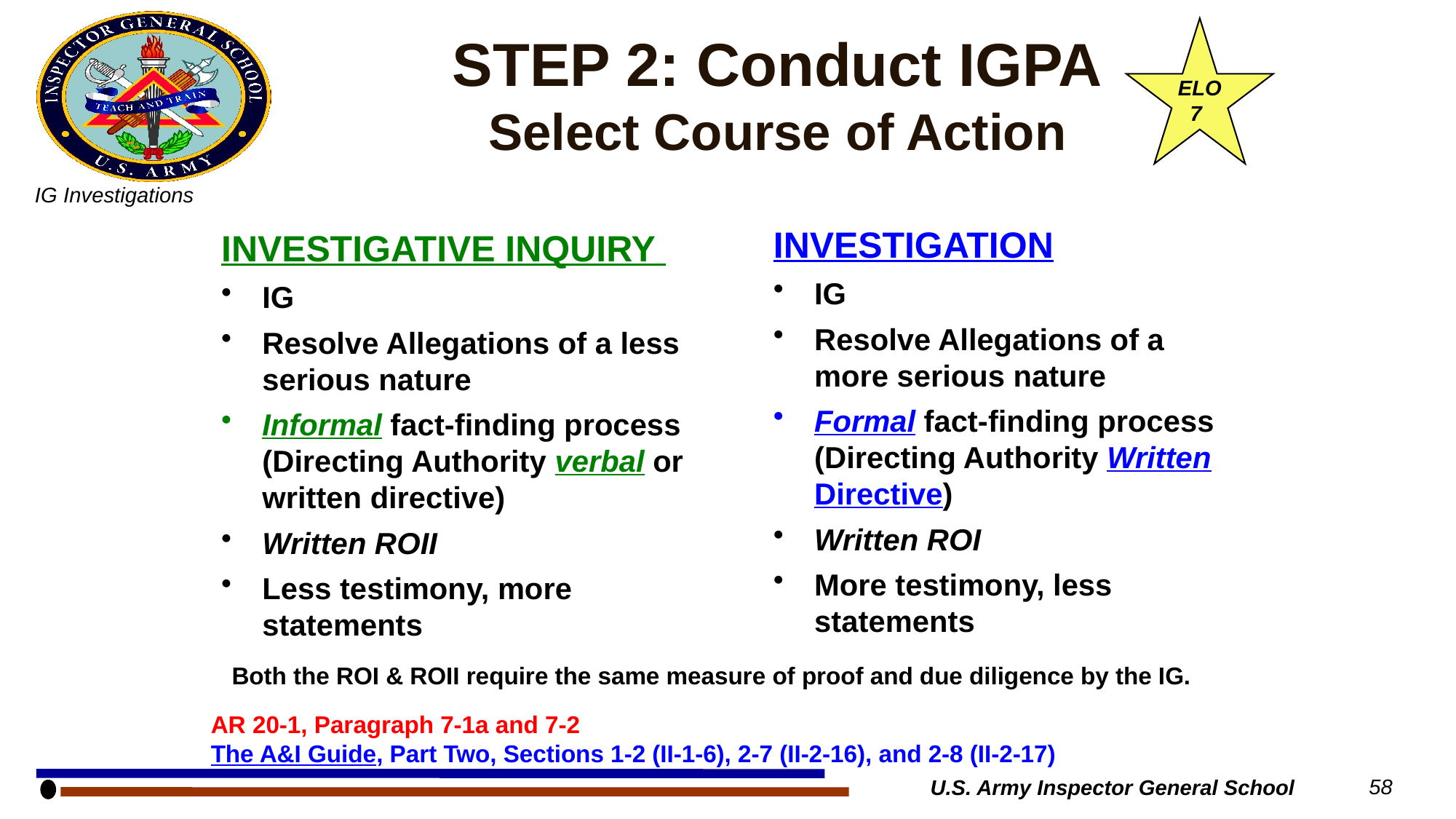

ELO
  7
# STEP 2: Conduct IGPA Select Course of Action
INVESTIGATION
IG
Resolve Allegations of a more serious nature
Formal fact-finding process (Directing Authority Written Directive)
Written ROI
More testimony, less statements
INVESTIGATIVE INQUIRY
IG
Resolve Allegations of a less serious nature
Informal fact-finding process (Directing Authority verbal or written directive)
Written ROII
Less testimony, more statements
Both the ROI & ROII require the same measure of proof and due diligence by the IG.
AR 20-1, Paragraph 7-1a and 7-2
The A&I Guide, Part Two, Sections 1-2 (II-1-6), 2-7 (II-2-16), and 2-8 (II-2-17)
U.S. Army Inspector General School